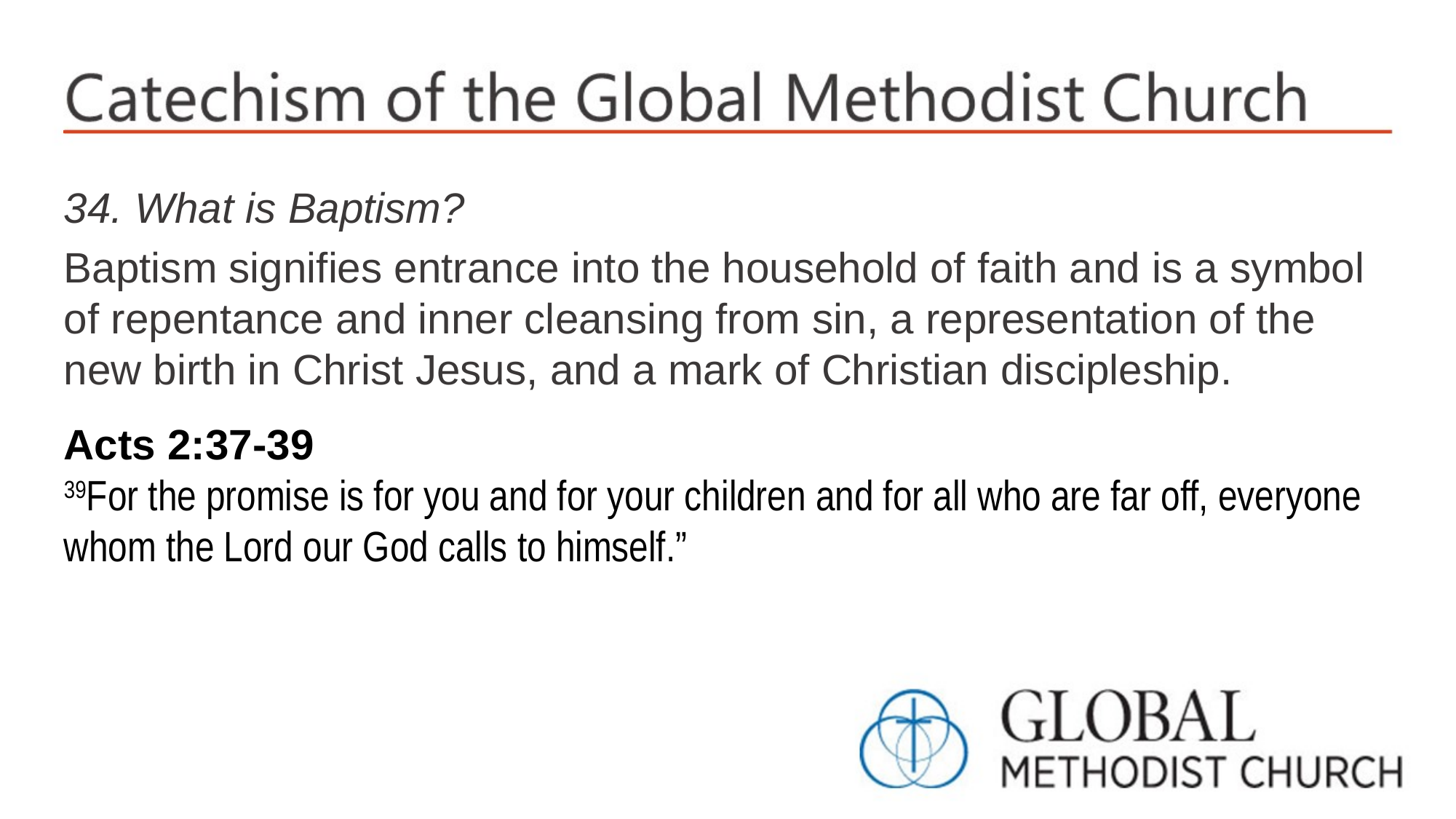

34. What is Baptism?
Baptism signifies entrance into the household of faith and is a symbol of repentance and inner cleansing from sin, a representation of the new birth in Christ Jesus, and a mark of Christian discipleship.
Acts 2:37-39
39For the promise is for you and for your children and for all who are far off, everyone whom the Lord our God calls to himself.”